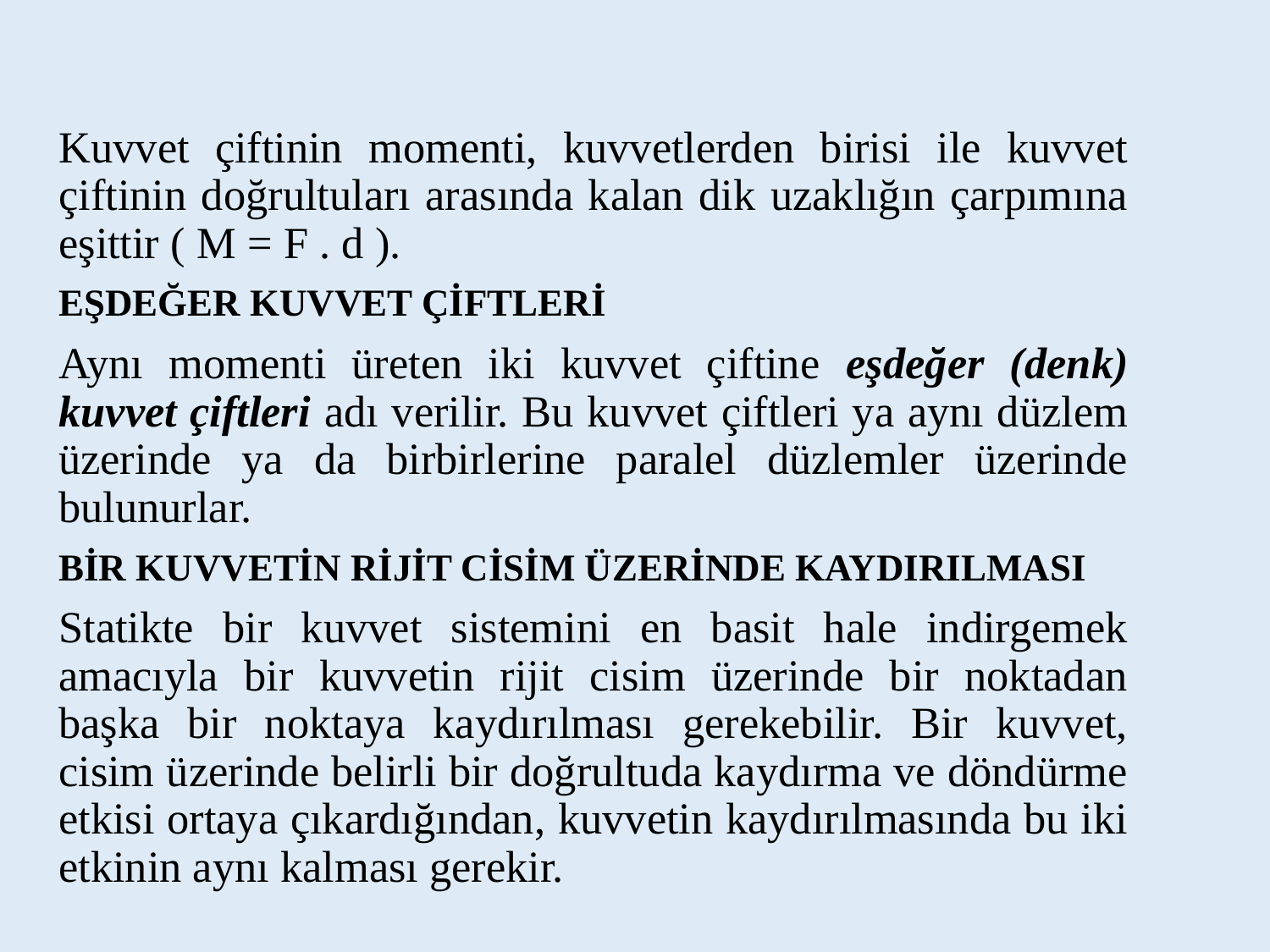

Kuvvet çiftinin momenti, kuvvetlerden birisi ile kuvvet çiftinin doğrultuları arasında kalan dik uzaklığın çarpımına eşittir ( M = F . d ).
EŞDEĞER KUVVET ÇİFTLERİ
Aynı momenti üreten iki kuvvet çiftine eşdeğer (denk) kuvvet çiftleri adı verilir. Bu kuvvet çiftleri ya aynı düzlem üzerinde ya da birbirlerine paralel düzlemler üzerinde bulunurlar.
BİR KUVVETİN RİJİT CİSİM ÜZERİNDE KAYDIRILMASI
Statikte bir kuvvet sistemini en basit hale indirgemek amacıyla bir kuvvetin rijit cisim üzerinde bir noktadan başka bir noktaya kaydırılması gerekebilir. Bir kuvvet, cisim üzerinde belirli bir doğrultuda kaydırma ve döndürme etkisi ortaya çıkardığından, kuvvetin kaydırılmasında bu iki etkinin aynı kalması gerekir.